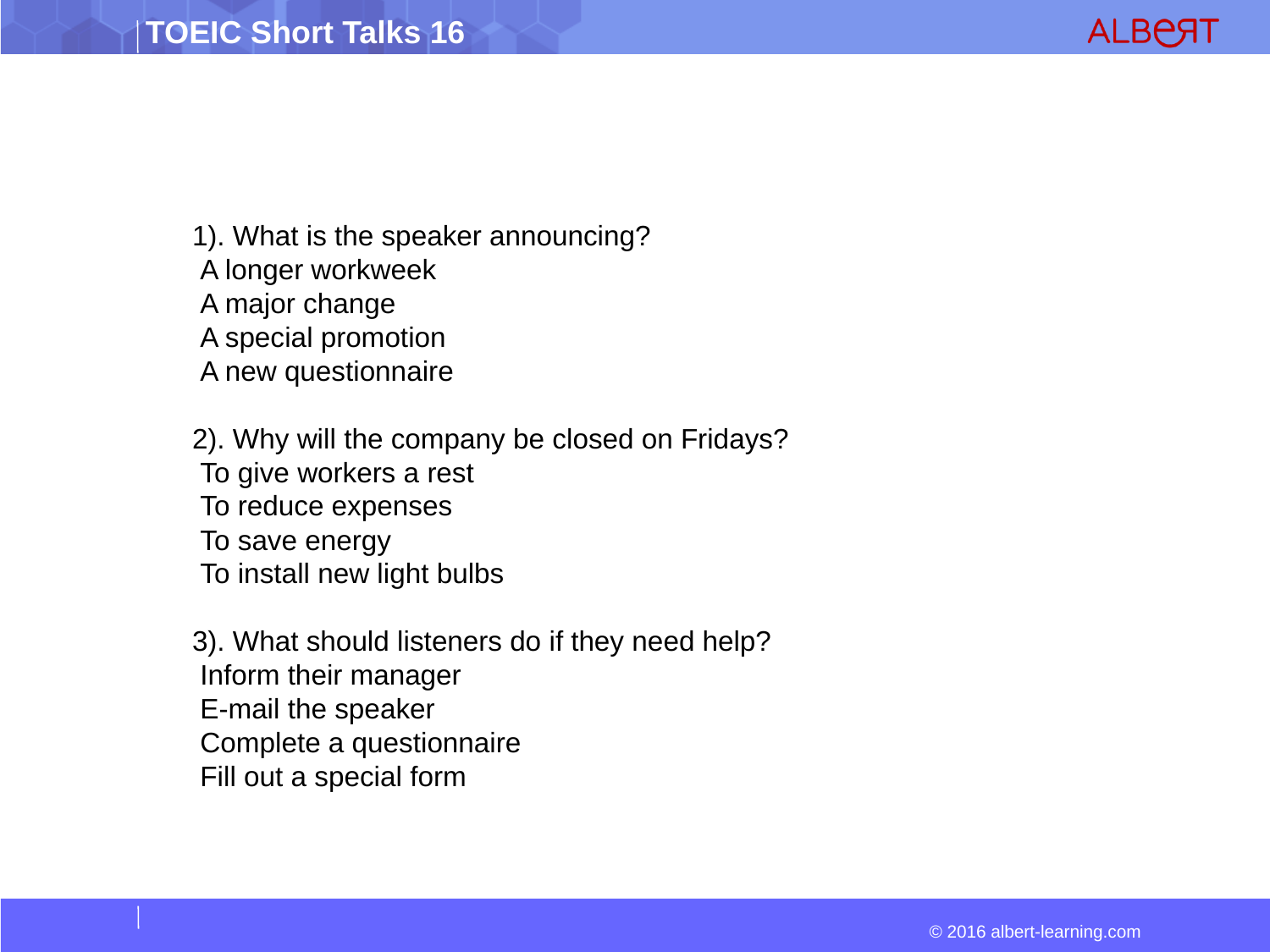

1). What is the speaker announcing?
 A longer workweek
 A major change
 A special promotion
 A new questionnaire
2). Why will the company be closed on Fridays?
 To give workers a rest
 To reduce expenses
 To save energy
 To install new light bulbs
3). What should listeners do if they need help?
 Inform their manager
 E-mail the speaker
 Complete a questionnaire
 Fill out a special form